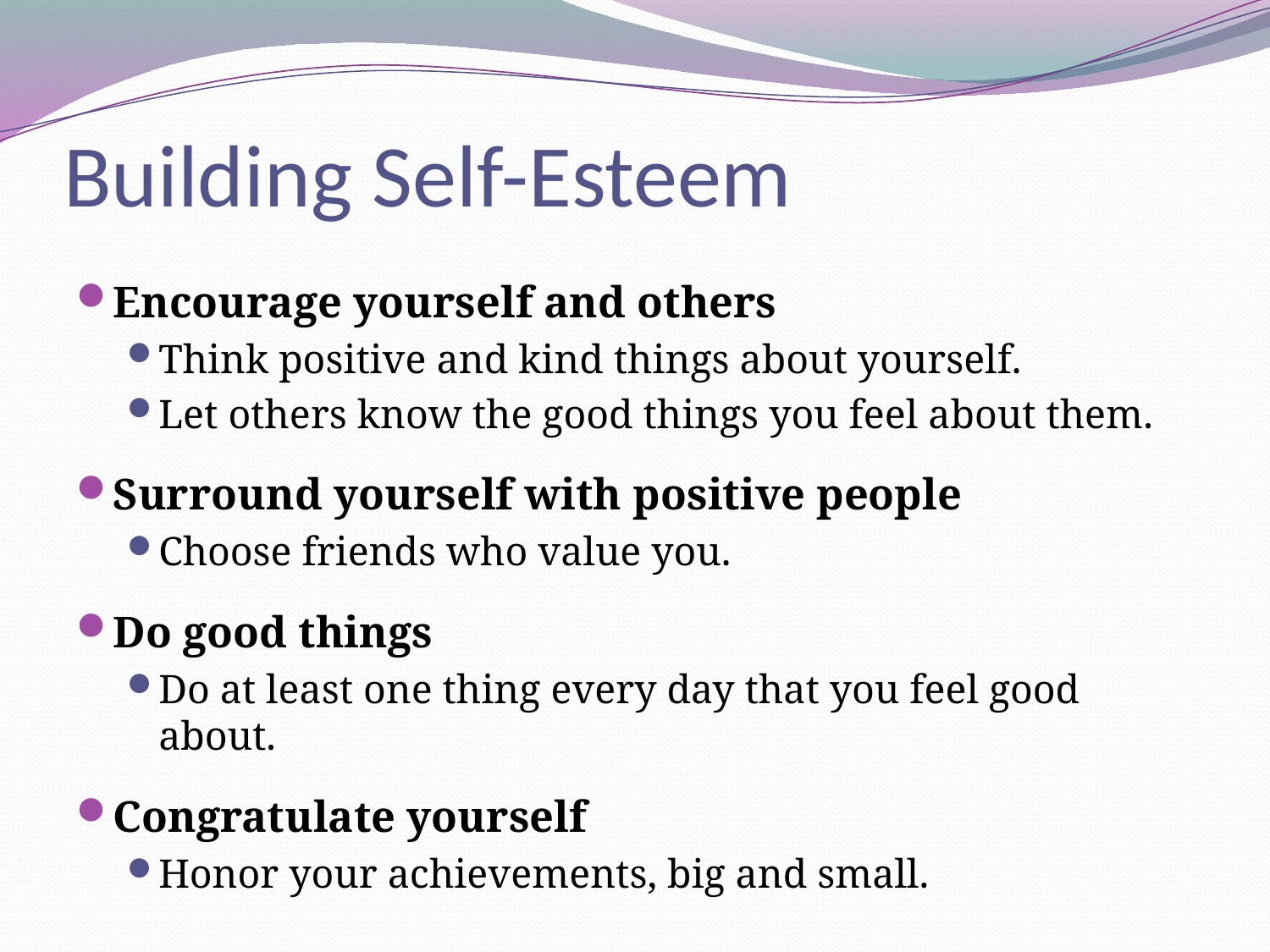

# Building Self-Esteem
Encourage yourself and others
Think positive and kind things about yourself.
Let others know the good things you feel about them.

Surround yourself with positive people
Choose friends who value you.

Do good things
Do at least one thing every day that you feel good about.

Congratulate yourself
Honor your achievements, big and small.